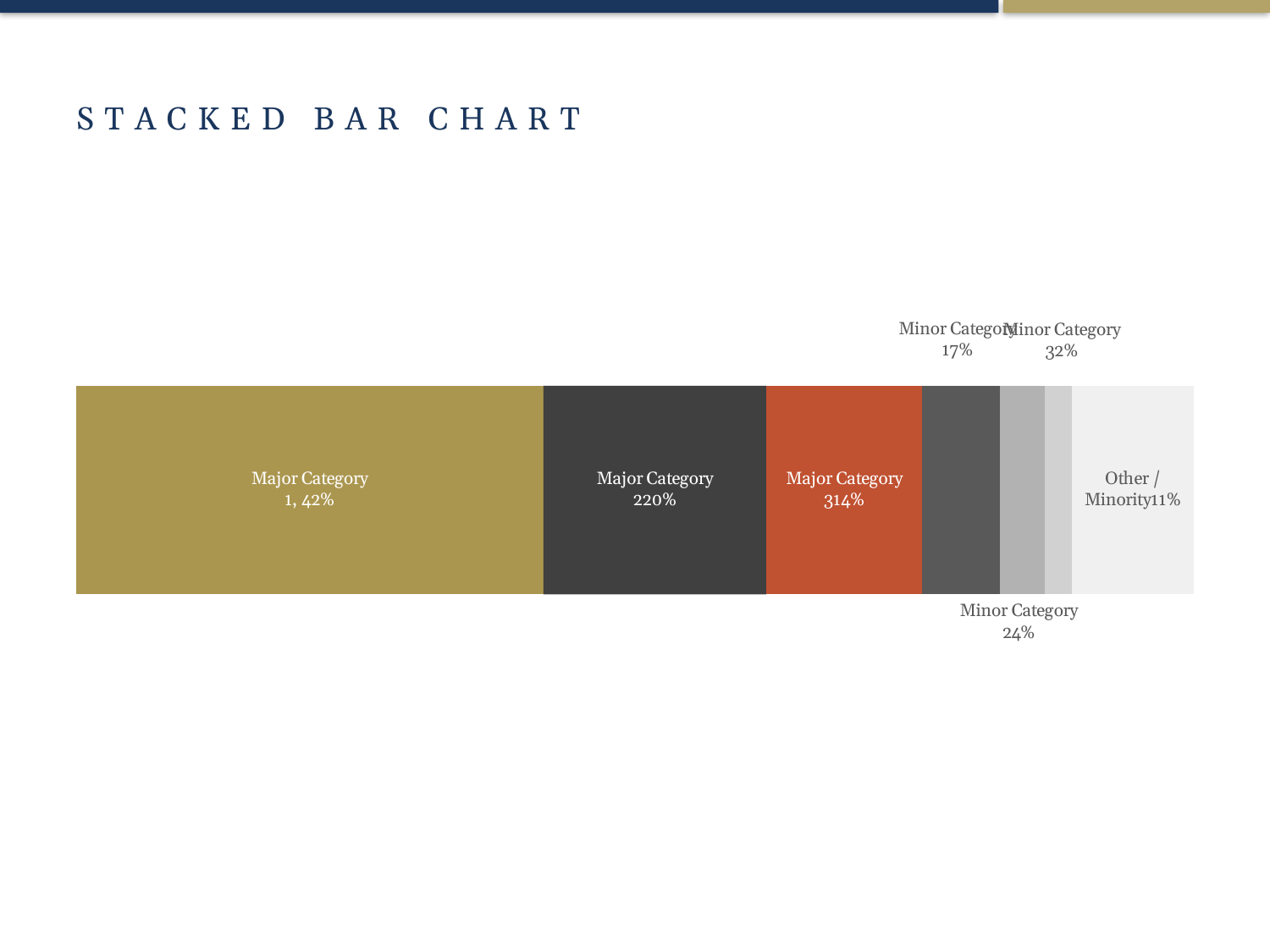

Stacked bar chart
Use this format INSTEAD OF
pie charts when comparing more than (3) categories.
Label segments directly in lieu of legend.
# STACKED BAR CHART

### Chart

| Category | Major Category 1 | Major Category 2 | Major Category 3 | Minor Category 1 | Minor Category 2 | Minor Category 3 | Other / Minority |
|---|---|---|---|---|---|---|---|
| % Volume | 0.42 | 0.2 | 0.14 | 0.07 | 0.04 | 0.024232295801128 | 0.11 |